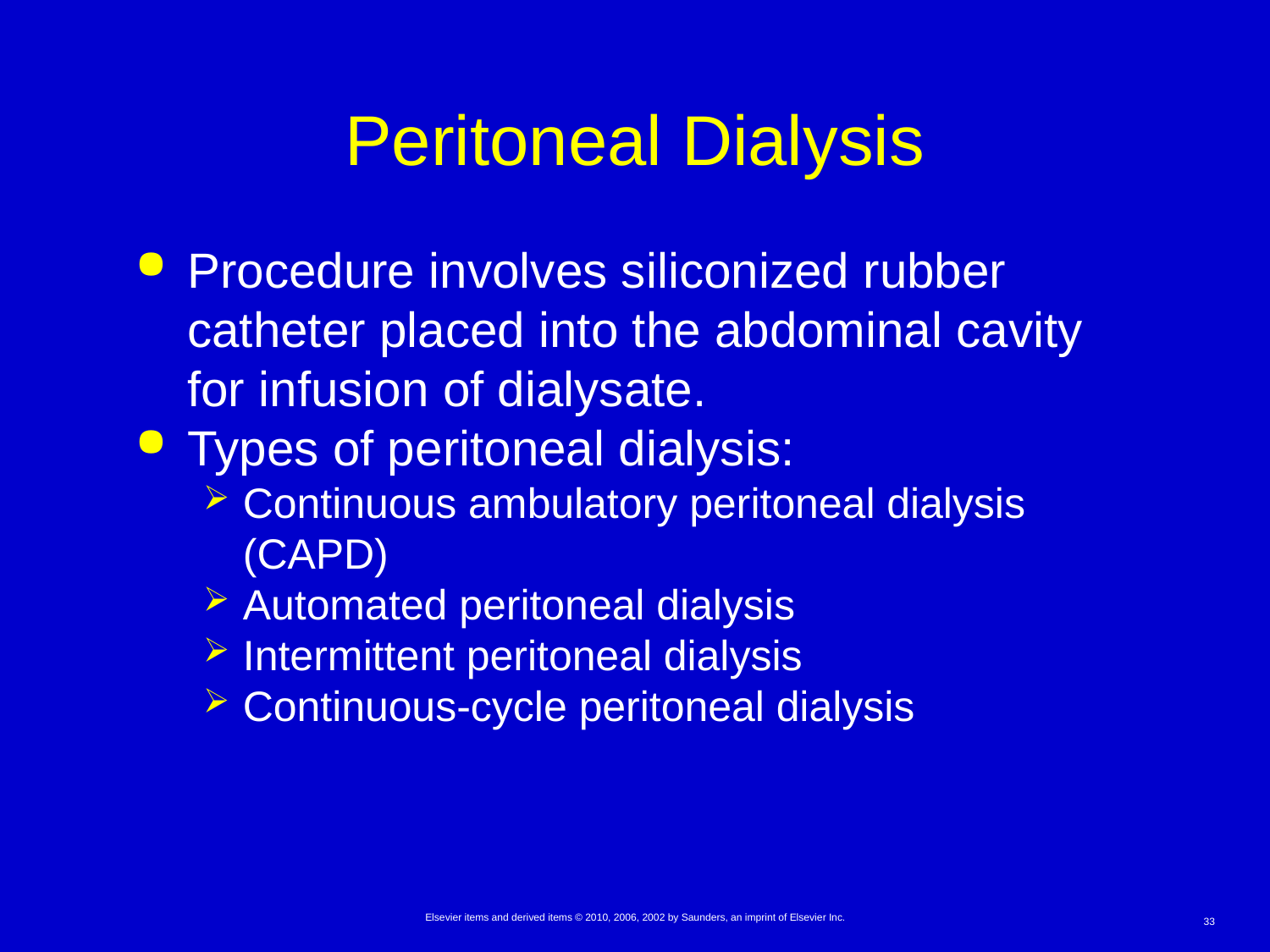

# Peritoneal Dialysis
Procedure involves siliconized rubber catheter placed into the abdominal cavity for infusion of dialysate.
Types of peritoneal dialysis:
Continuous ambulatory peritoneal dialysis (CAPD)
Automated peritoneal dialysis
Intermittent peritoneal dialysis
Continuous-cycle peritoneal dialysis